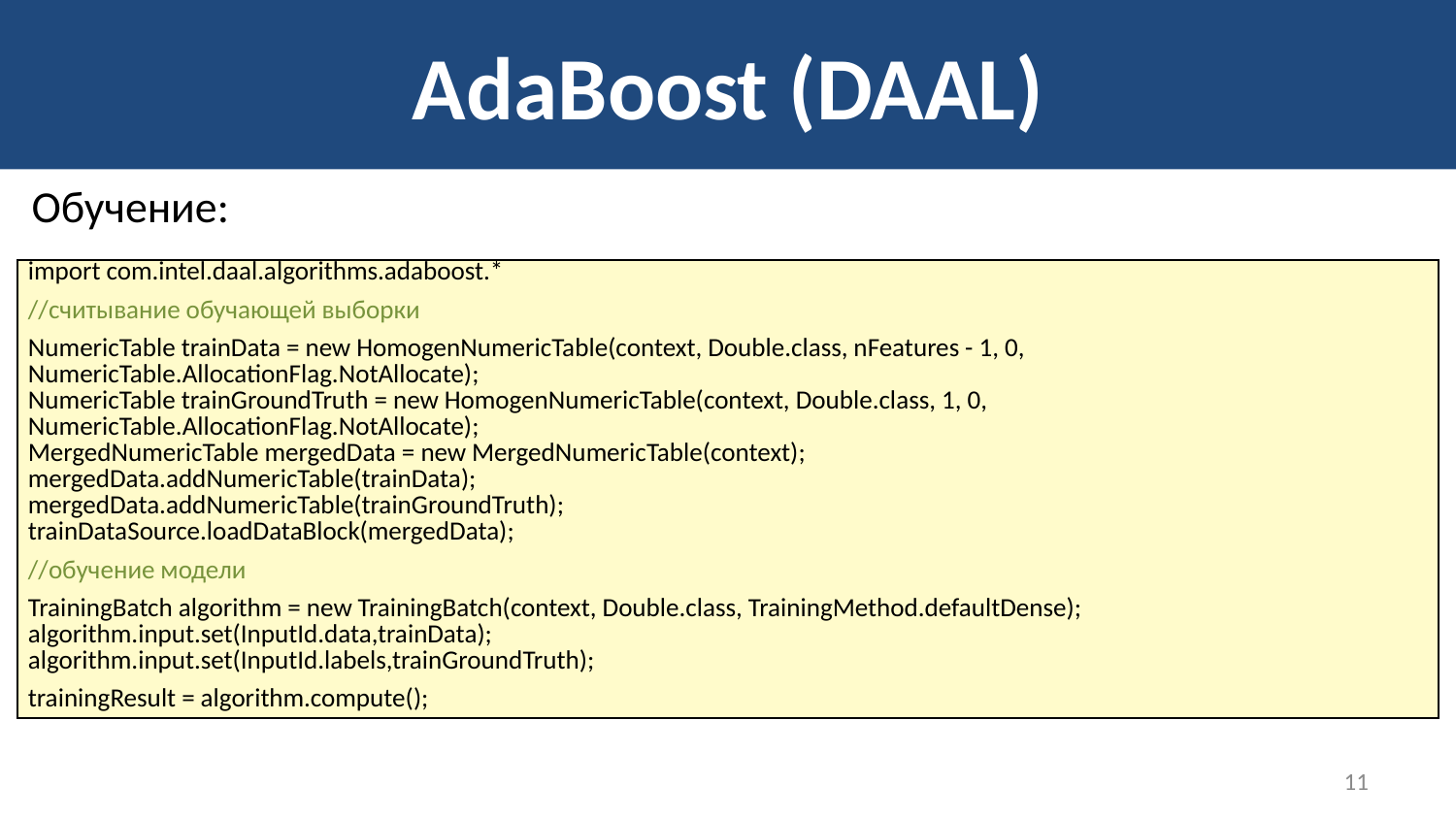

# AdaBoost (DAAL)
Обучение:
| import com.intel.daal.algorithms.adaboost.\* //считывание обучающей выборки NumericTable trainData = new HomogenNumericTable(context, Double.class, nFeatures - 1, 0, NumericTable.AllocationFlag.NotAllocate); NumericTable trainGroundTruth = new HomogenNumericTable(context, Double.class, 1, 0, NumericTable.AllocationFlag.NotAllocate); MergedNumericTable mergedData = new MergedNumericTable(context); mergedData.addNumericTable(trainData); mergedData.addNumericTable(trainGroundTruth); trainDataSource.loadDataBlock(mergedData); //обучение модели TrainingBatch algorithm = new TrainingBatch(context, Double.class, TrainingMethod.defaultDense); algorithm.input.set(InputId.data,trainData); algorithm.input.set(InputId.labels,trainGroundTruth); trainingResult = algorithm.compute(); |
| --- |
11